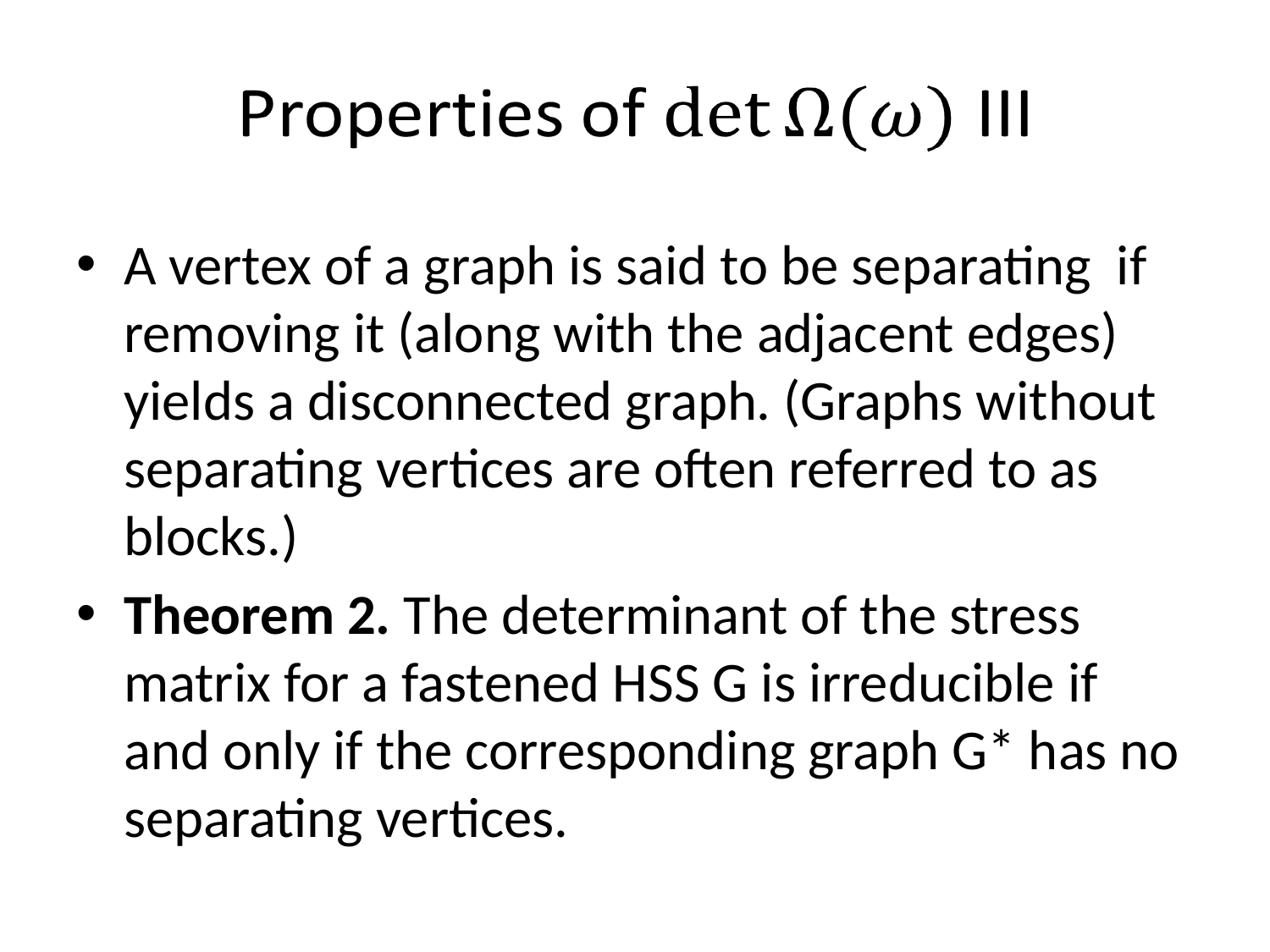

#
A vertex of a graph is said to be separating  if removing it (along with the adjacent edges) yields a disconnected graph. (Graphs without separating vertices are often referred to as blocks.)
Theorem 2. The determinant of the stress matrix for a fastened HSS G is irreducible if and only if the corresponding graph G* has no separating vertices.